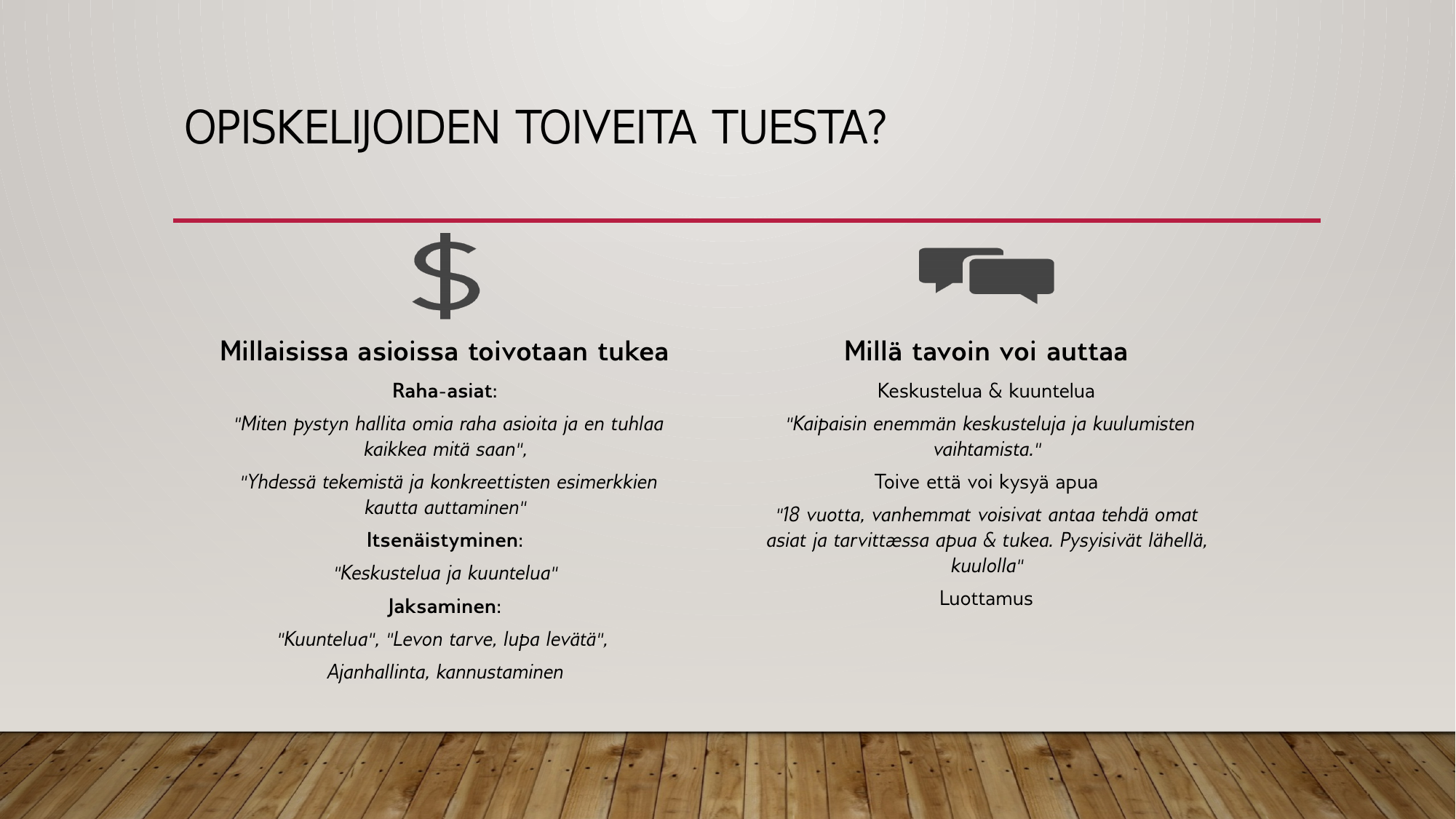

# opiskelijoiden toiveita tuesta?
Millaisissa asioissa toivotaan tukea
Raha-asiat:
 "Miten pystyn hallita omia raha asioita ja en tuhlaa kaikkea mitä saan",
 "Yhdessä tekemistä ja konkreettisten esimerkkien kautta auttaminen"
Itsenäistyminen:
"Keskustelua ja kuuntelua"
Jaksaminen:
"Kuuntelua", "Levon tarve, lupa levätä",
Ajanhallinta, kannustaminen
Millä tavoin voi auttaa
Keskustelua & kuuntelua
 "Kaipaisin enemmän keskusteluja ja kuulumisten vaihtamista."
Toive että voi kysyä apua
"18 vuotta, vanhemmat voisivat antaa tehdä omat asiat ja tarvittaessa apua & tukea. Pysyisivät lähellä, kuulolla"
Luottamus